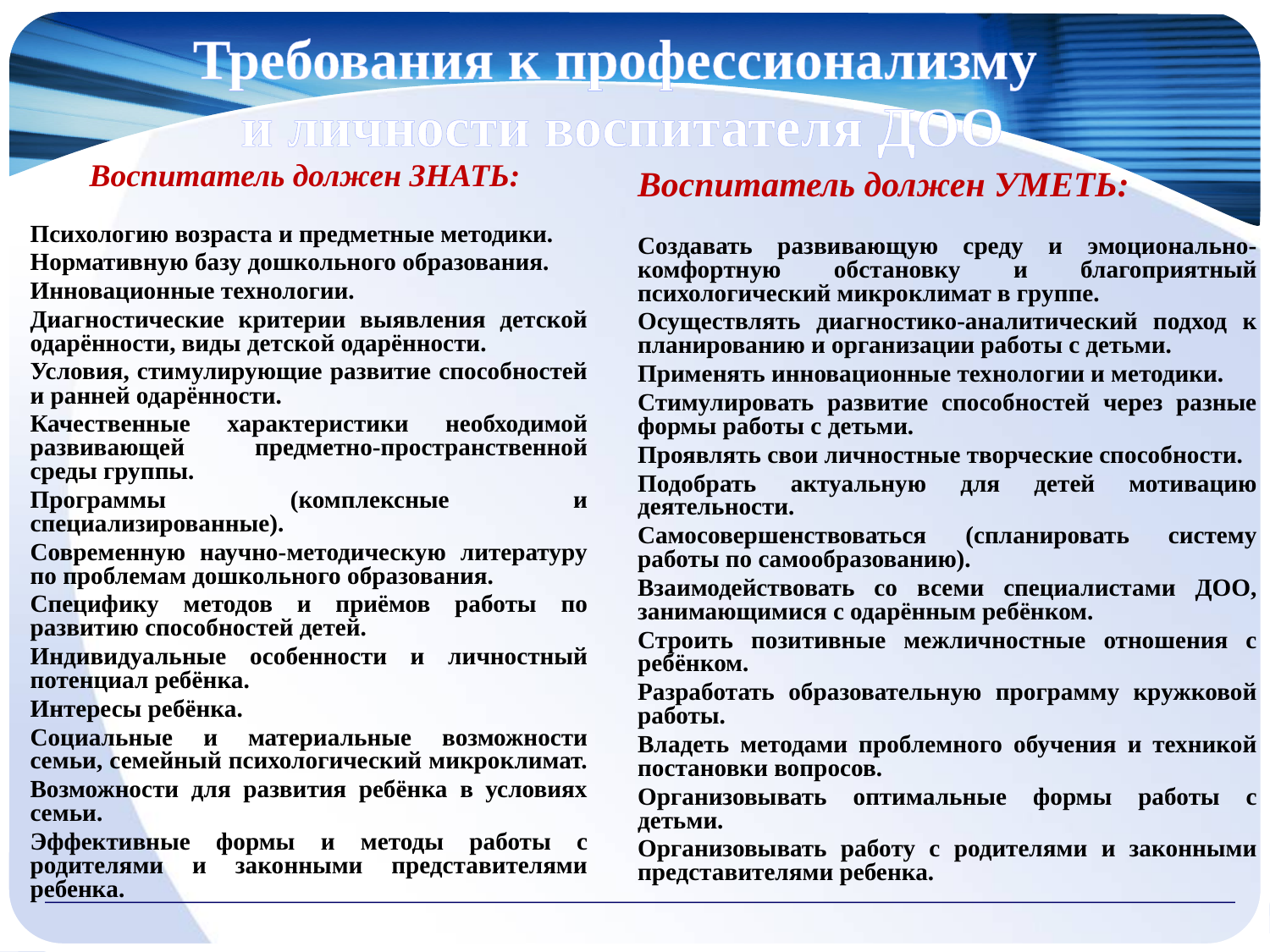

Требования к профессионализму
и личности воспитателя ДОО

Воспитатель должен УМЕТЬ:

Создавать развивающую среду и эмоционально-комфортную обстановку и благоприятный психологический микроклимат в группе.
Осуществлять диагностико-аналитический подход к планированию и организации работы с детьми.
Применять инновационные технологии и методики.
Стимулировать развитие способностей через разные формы работы с детьми.
Проявлять свои личностные творческие способности.
Подобрать актуальную для детей мотивацию деятельности.
Самосовершенствоваться (спланировать систему работы по самообразованию).
Взаимодействовать со всеми специалистами ДОО, занимающимися с одарённым ребёнком.
Строить позитивные межличностные отношения с ребёнком.
Разработать образовательную программу кружковой работы.
Владеть методами проблемного обучения и техникой постановки вопросов.
Организовывать оптимальные формы работы с детьми.
Организовывать работу с родителями и законными представителями ребенка.

Воспитатель должен ЗНАТЬ:
Психологию возраста и предметные методики.
Нормативную базу дошкольного образования.
Инновационные технологии.
Диагностические критерии выявления детской одарённости, виды детской одарённости.
Условия, стимулирующие развитие способностей и ранней одарённости.
Качественные характеристики необходимой развивающей предметно-пространственной среды группы.
Программы (комплексные и специализированные).
Современную научно-методическую литературу по проблемам дошкольного образования.
Специфику методов и приёмов работы по развитию способностей детей.
Индивидуальные особенности и личностный потенциал ребёнка.
Интересы ребёнка.
Социальные и материальные возможности семьи, семейный психологический микроклимат.
Возможности для развития ребёнка в условиях семьи.
Эффективные формы и методы работы с родителями и законными представителями ребенка.